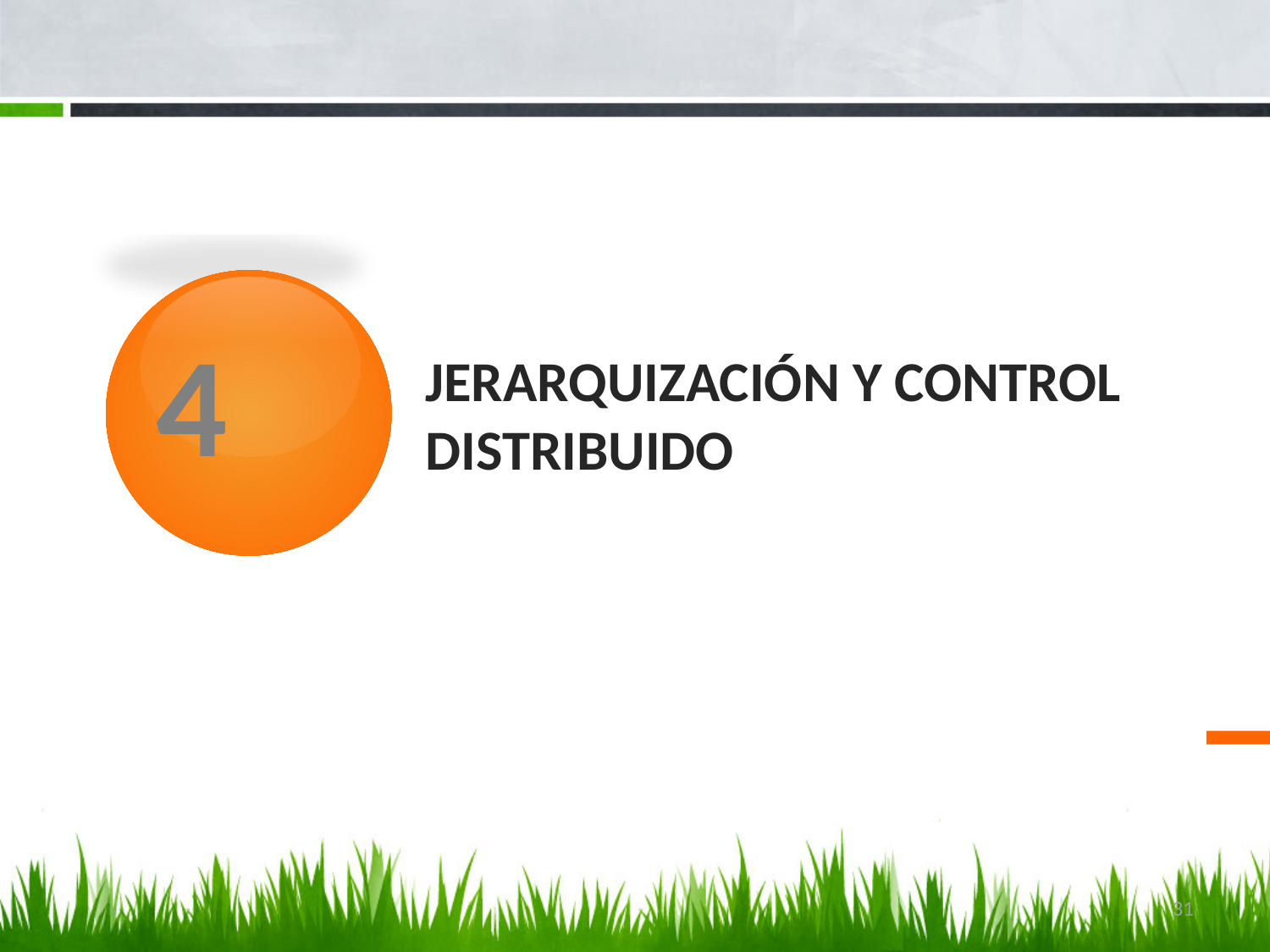

# Jerarquización y control distribuido
4

31